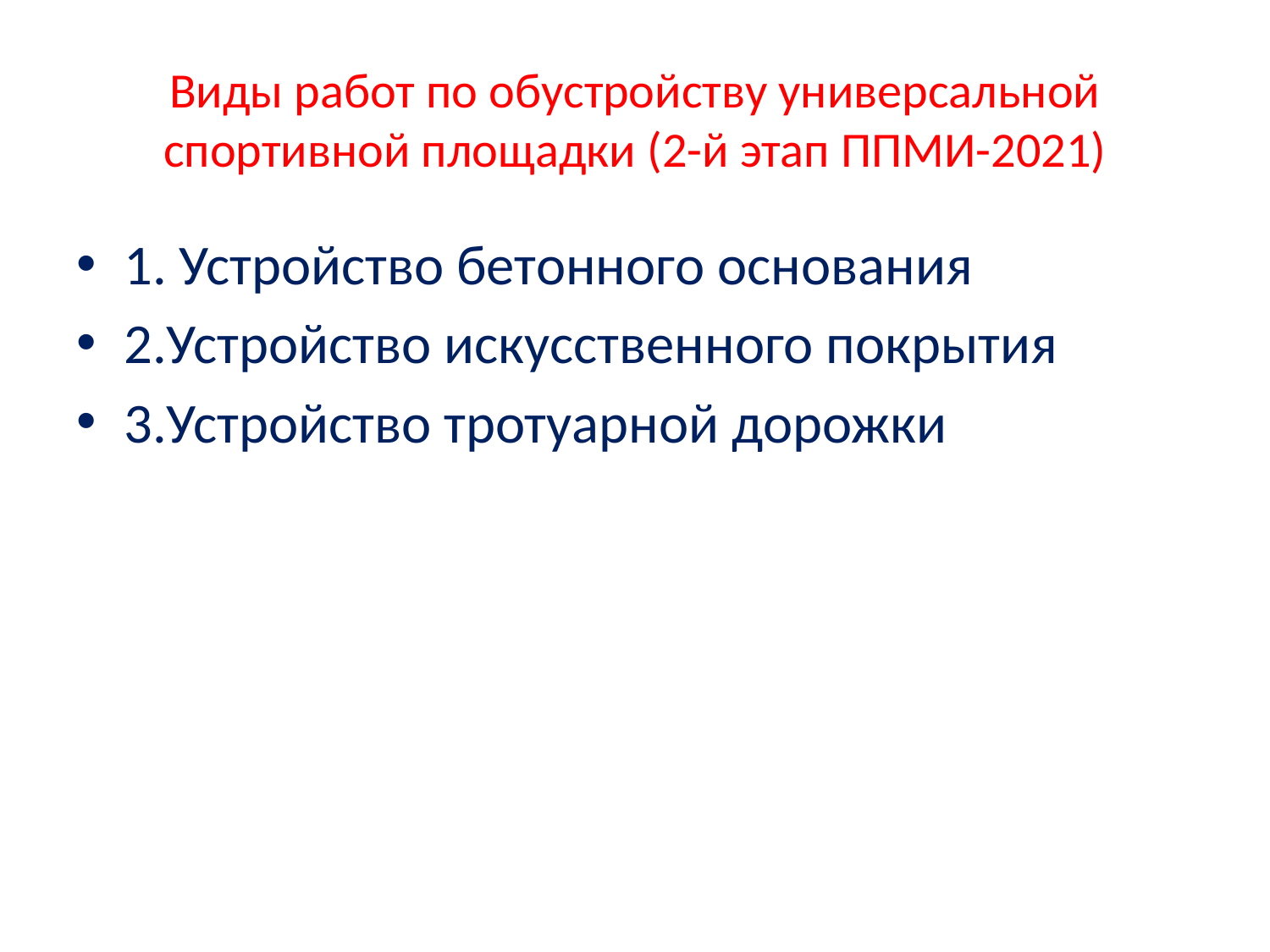

# Виды работ по обустройству универсальной спортивной площадки (2-й этап ППМИ-2021)
1. Устройство бетонного основания
2.Устройство искусственного покрытия
3.Устройство тротуарной дорожки